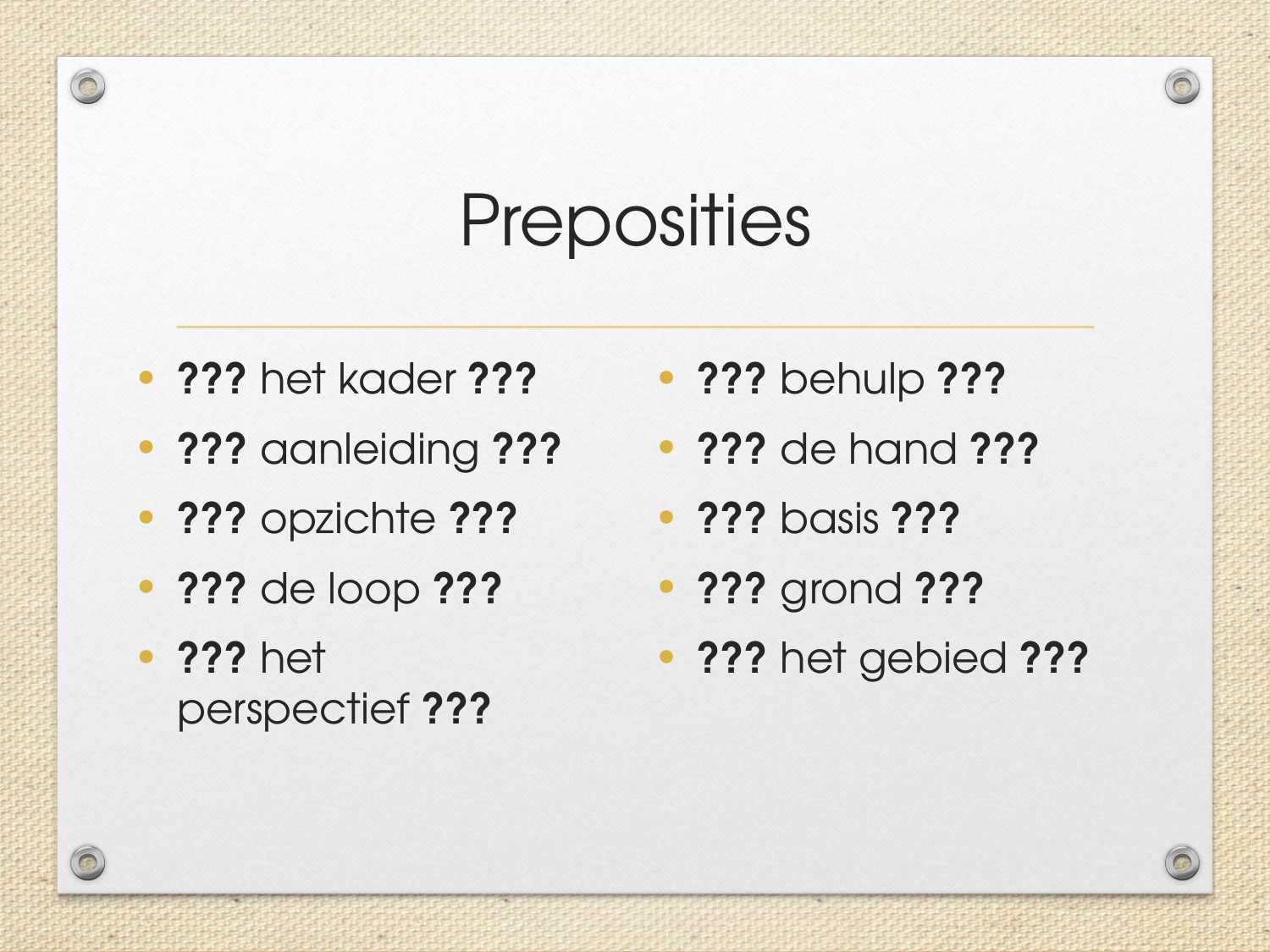

# Preposities
??? het kader ???
??? aanleiding ???
??? opzichte ???
??? de loop ???
??? het perspectief ???

??? behulp ???
??? de hand ???
??? basis ???
??? grond ???
??? het gebied ???